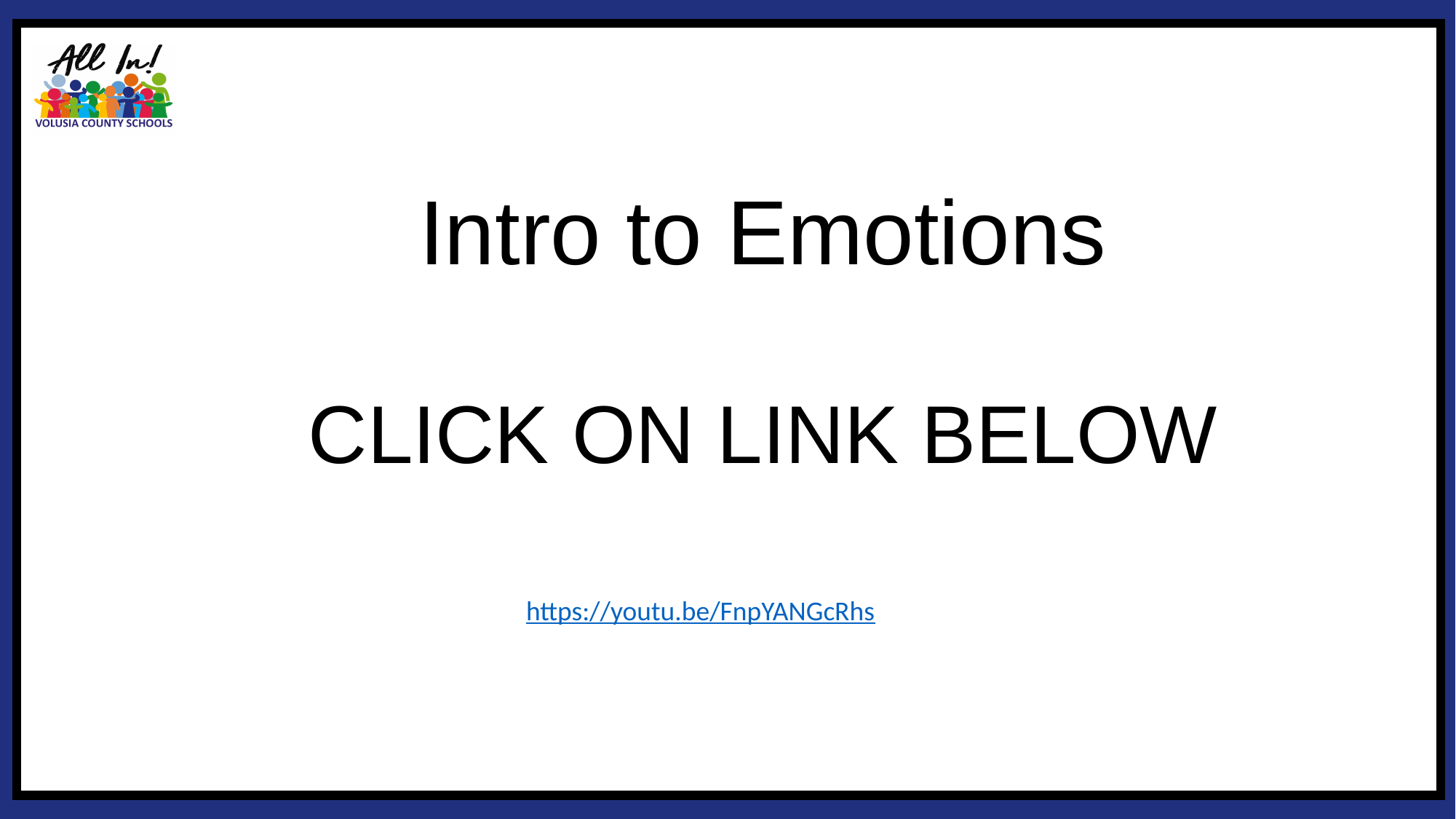

Intro to Emotions

CLICK ON LINK BELOW
https://youtu.be/FnpYANGcRhs